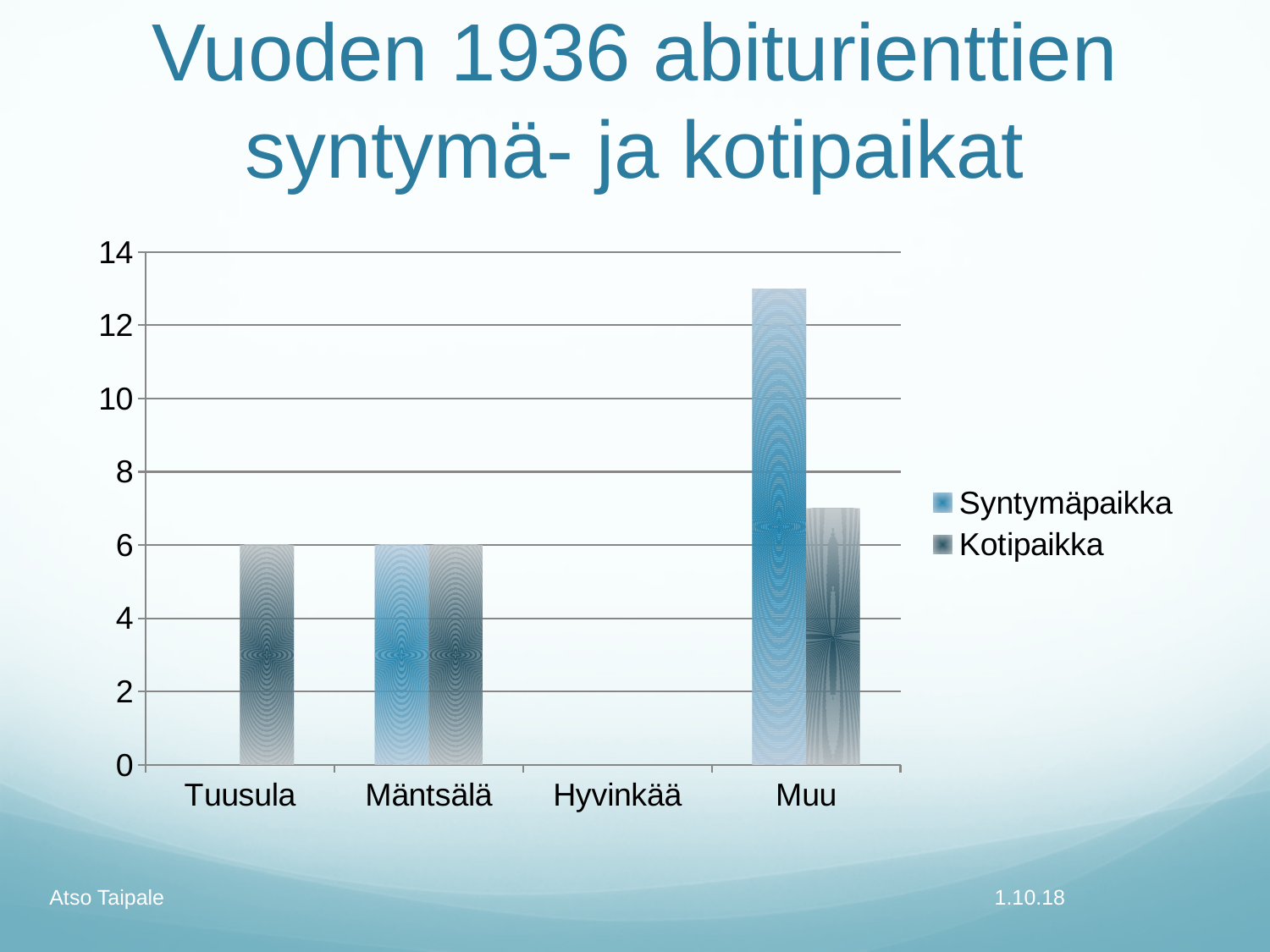

# Vuoden 1936 abiturienttien syntymä- ja kotipaikat

### Chart

| Category | Syntymäpaikka | Kotipaikka |
|---|---|---|
| Tuusula | 0.0 | 6.0 |
| Mäntsälä | 6.0 | 6.0 |
| Hyvinkää | 0.0 | 0.0 |
| Muu | 13.0 | 7.0 |
Atso Taipale
1.10.18